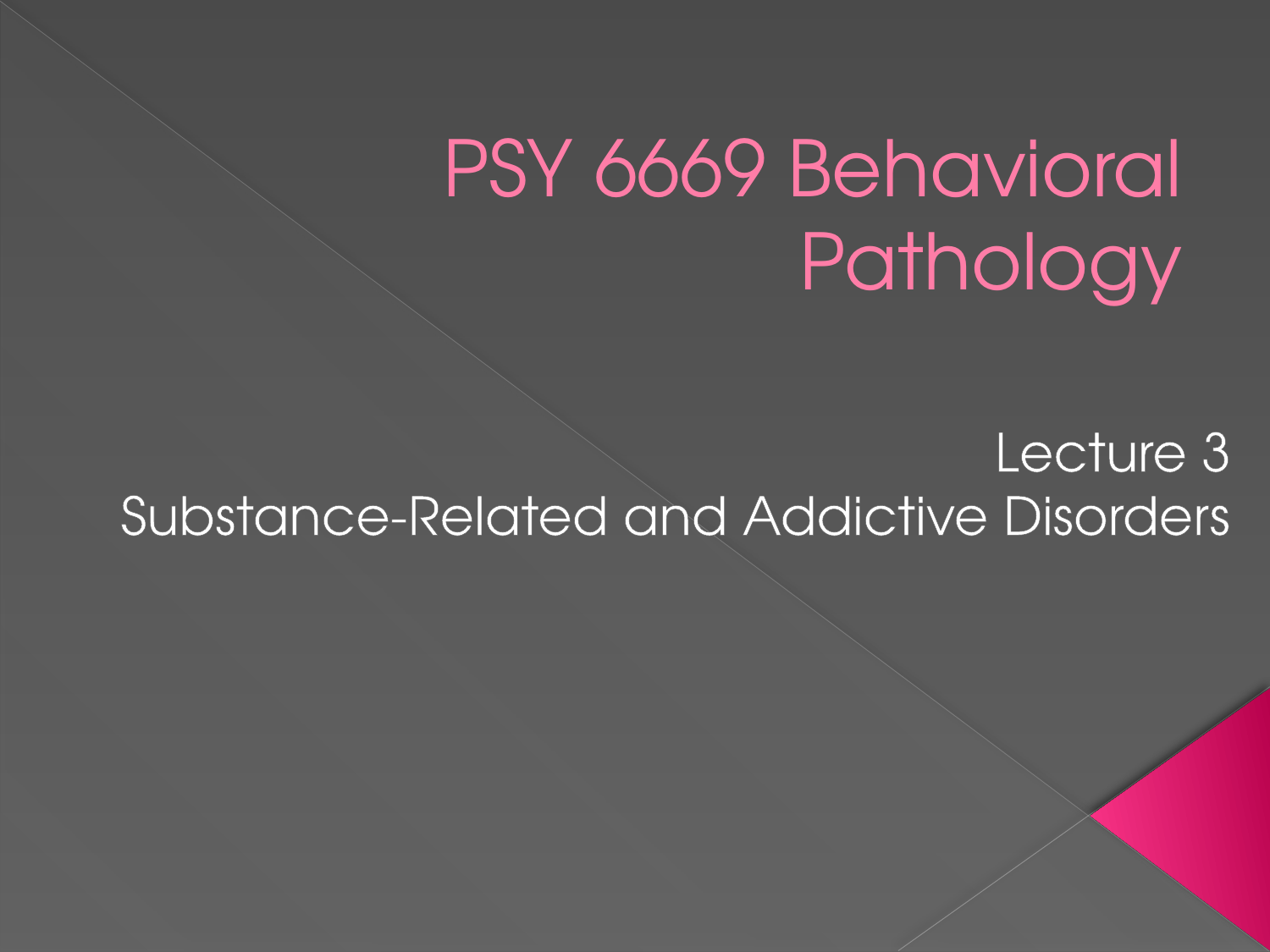

# PSY 6669 Behavioral Pathology
Lecture 3
Substance-Related and Addictive Disorders